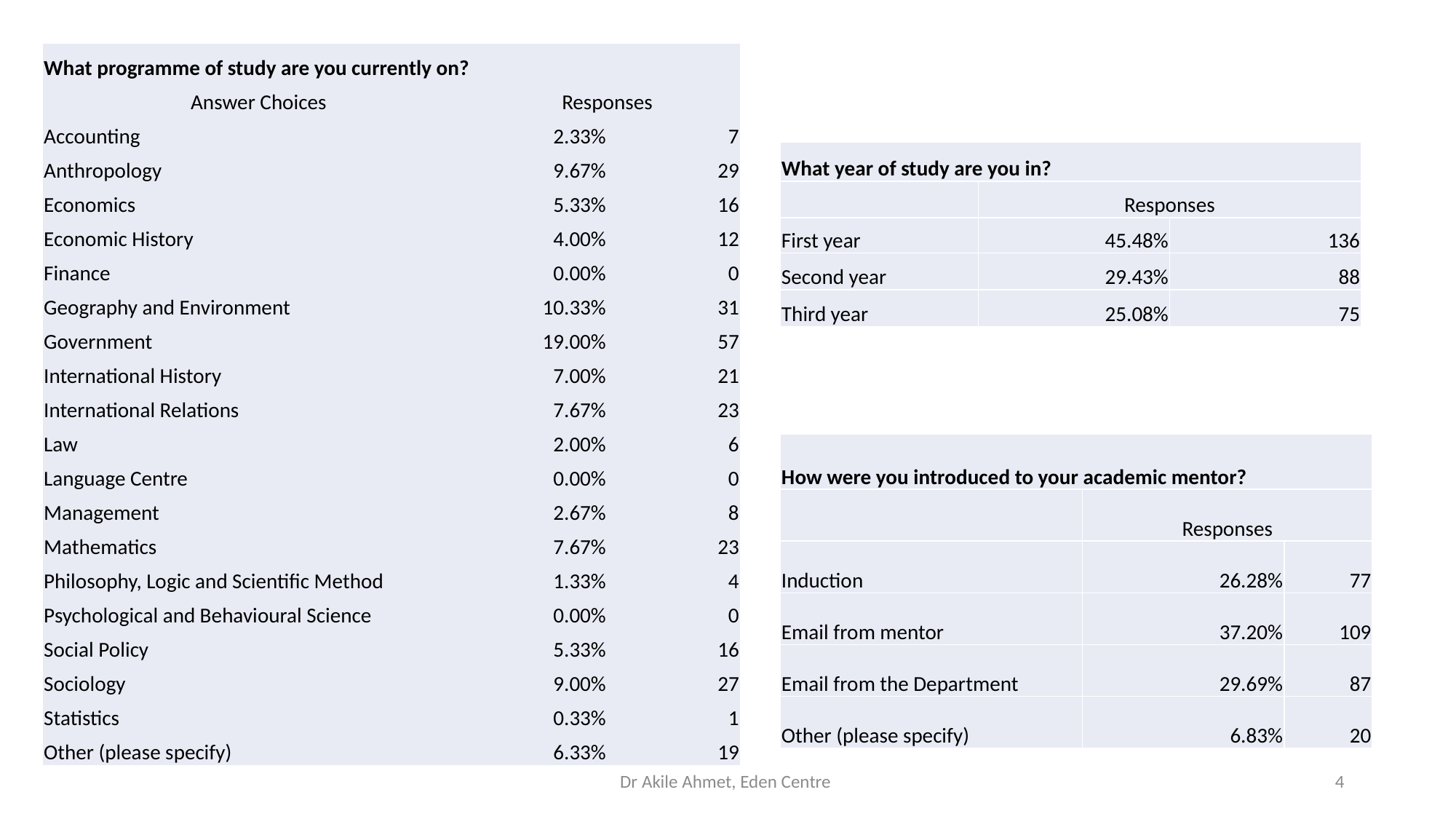

| What programme of study are you currently on? |  |  |
| --- | --- | --- |
| Answer Choices | Responses |  |
| Accounting | 2.33% | 7 |
| Anthropology | 9.67% | 29 |
| Economics | 5.33% | 16 |
| Economic History | 4.00% | 12 |
| Finance | 0.00% | 0 |
| Geography and Environment | 10.33% | 31 |
| Government | 19.00% | 57 |
| International History | 7.00% | 21 |
| International Relations | 7.67% | 23 |
| Law | 2.00% | 6 |
| Language Centre | 0.00% | 0 |
| Management | 2.67% | 8 |
| Mathematics | 7.67% | 23 |
| Philosophy, Logic and Scientific Method | 1.33% | 4 |
| Psychological and Behavioural Science | 0.00% | 0 |
| Social Policy | 5.33% | 16 |
| Sociology | 9.00% | 27 |
| Statistics | 0.33% | 1 |
| Other (please specify) | 6.33% | 19 |
| What year of study are you in? |  |  |
| --- | --- | --- |
|  | Responses |  |
| First year | 45.48% | 136 |
| Second year | 29.43% | 88 |
| Third year | 25.08% | 75 |
| How were you introduced to your academic mentor? |  |  |
| --- | --- | --- |
|  | Responses |  |
| Induction | 26.28% | 77 |
| Email from mentor | 37.20% | 109 |
| Email from the Department | 29.69% | 87 |
| Other (please specify) | 6.83% | 20 |
Dr Akile Ahmet, Eden Centre
4